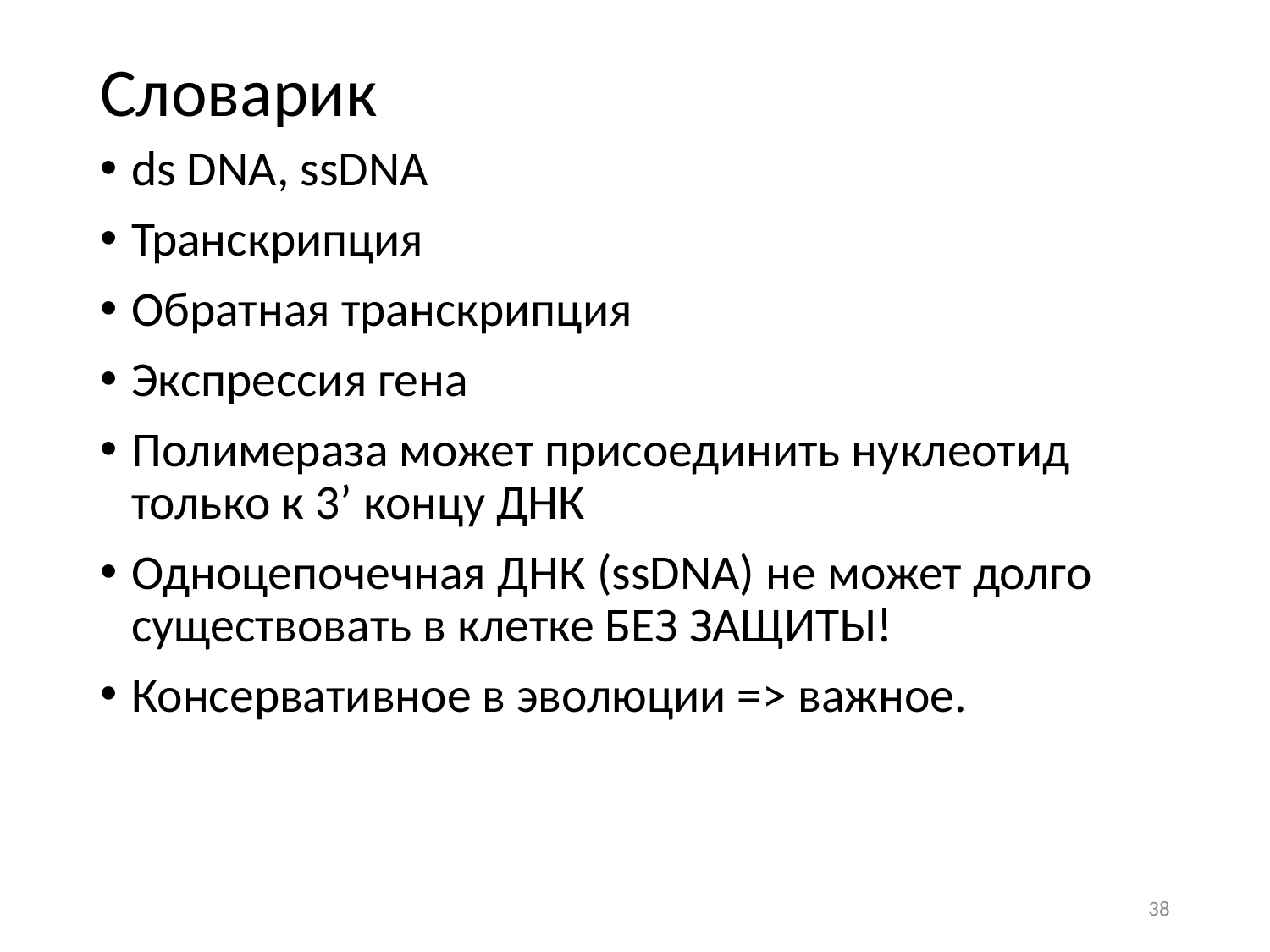

# Словарик
ds DNA, ssDNA
Транскрипция
Обратная транскрипция
Экспрессия гена
Полимераза может присоединить нуклеотид только к 3’ концу ДНК
Одноцепочечная ДНК (ssDNA) не может долго существовать в клетке БЕЗ ЗАЩИТЫ!
Консервативное в эволюции => важное.

38